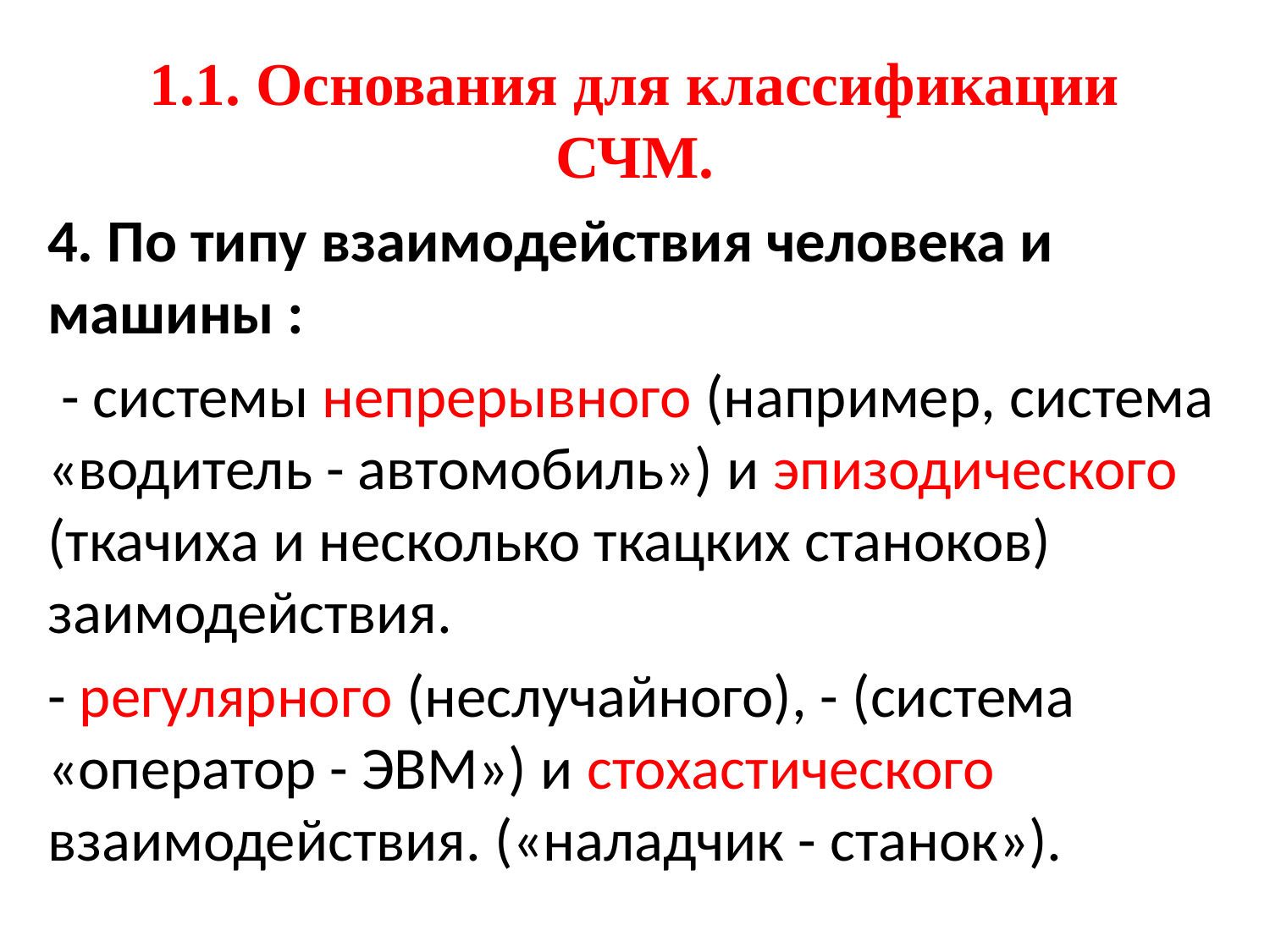

# 1.1. Основания для классификации СЧМ.
4. По типу взаимодействия человека и машины :
 - системы непрерывного (например, система «водитель - автомобиль») и эпизодического (ткачиха и несколько ткацких станоков) заимодействия.
- регулярнoгo (неслучайного), - (система «оператор - ЭВМ») и стохастического взаимодействия. («наладчик - станок»).